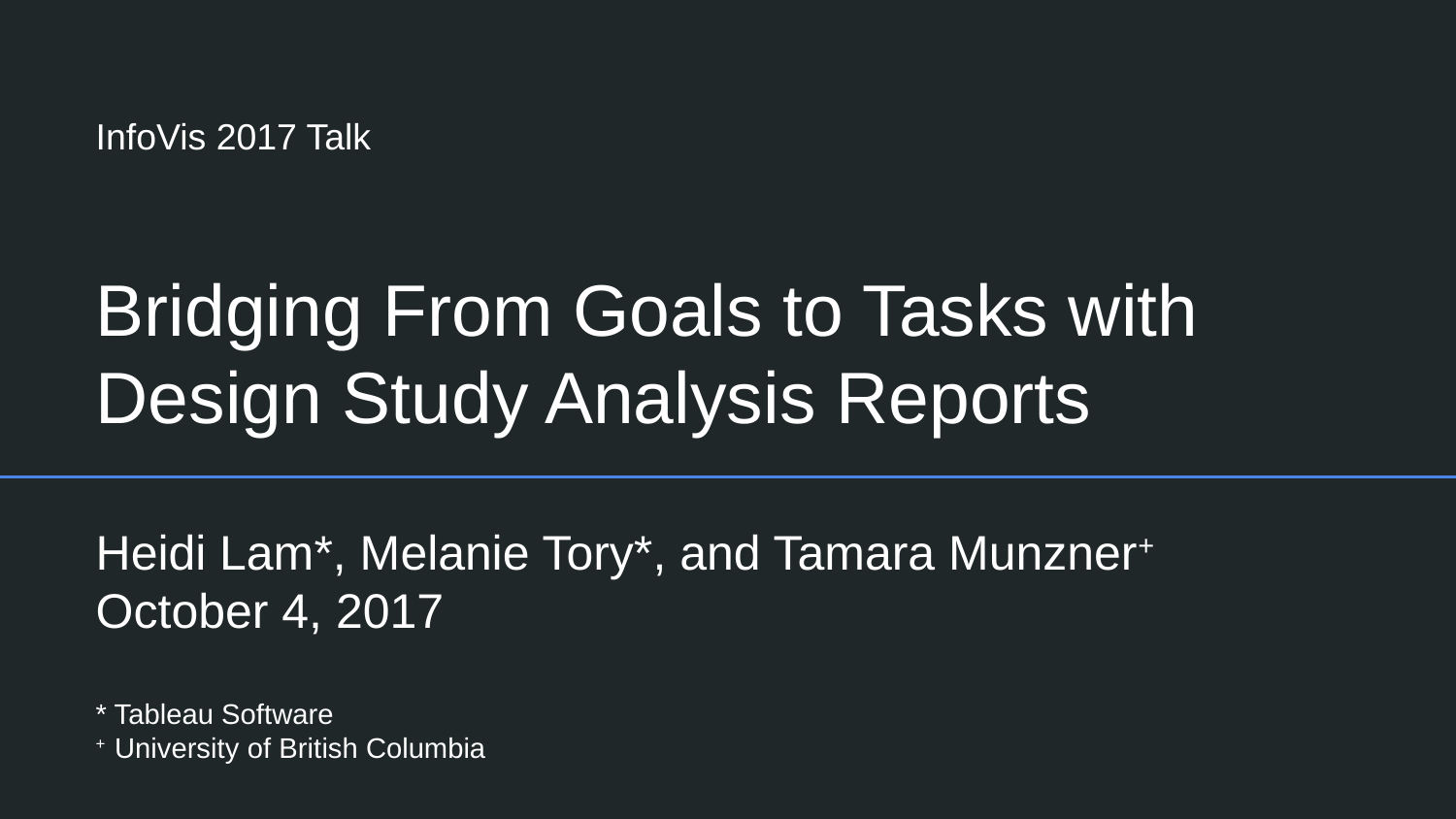

# InfoVis 2017 Talk

Bridging From Goals to Tasks with Design Study Analysis Reports
Heidi Lam*, Melanie Tory*, and Tamara Munzner+
October 4, 2017

* Tableau Software
+  University of British Columbia